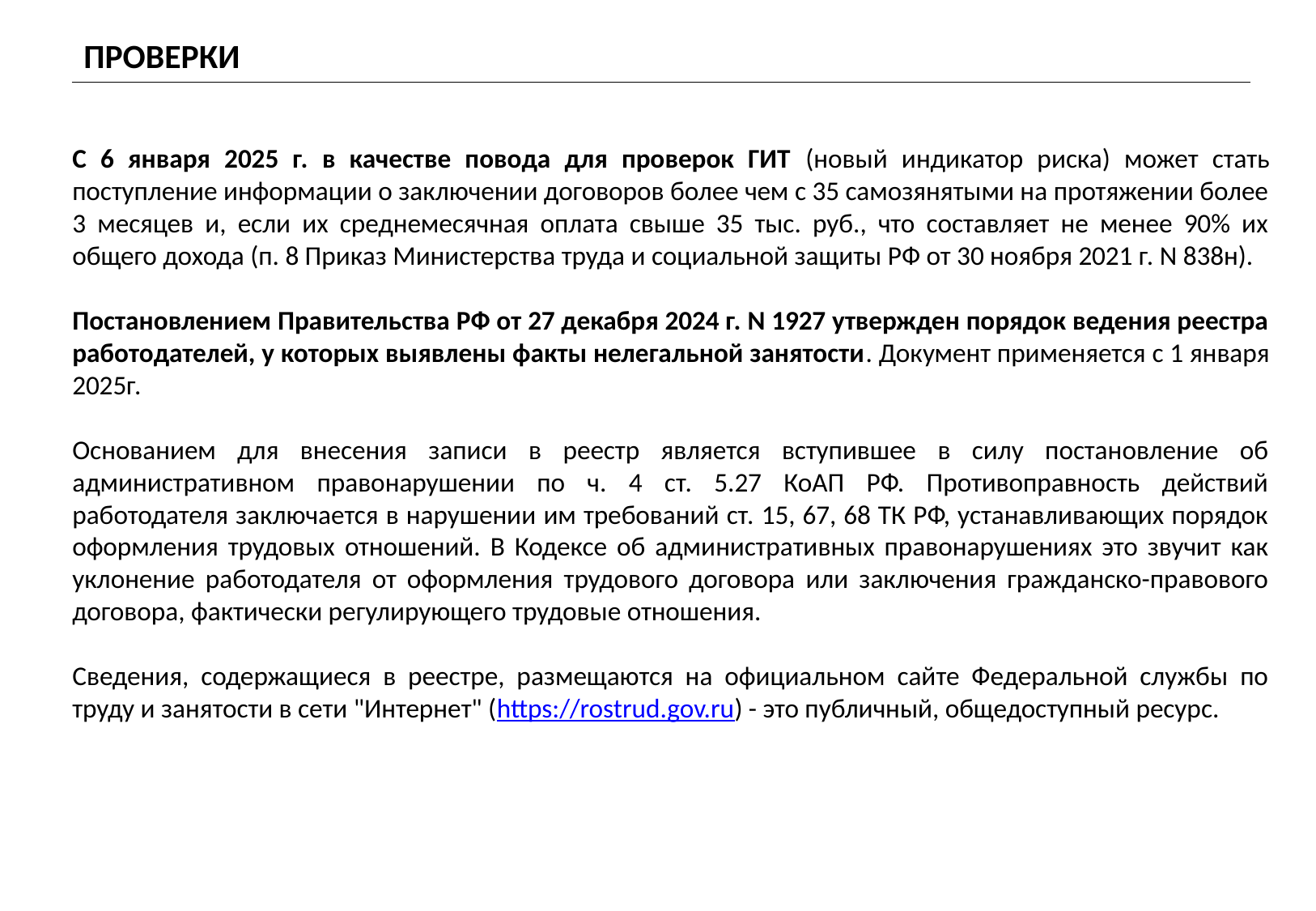

ПРОВЕРКИ
С 6 января 2025 г. в качестве повода для проверок ГИТ (новый индикатор риска) может стать поступление информации о заключении договоров более чем с 35 самозянятыми на протяжении более 3 месяцев и, если их среднемесячная оплата свыше 35 тыс. руб., что составляет не менее 90% их общего дохода (п. 8 Приказ Министерства труда и социальной защиты РФ от 30 ноября 2021 г. N 838н).

Постановлением Правительства РФ от 27 декабря 2024 г. N 1927 утвержден порядок ведения реестра работодателей, у которых выявлены факты нелегальной занятости. Документ применяется с 1 января 2025г.

Основанием для внесения записи в реестр является вступившее в силу постановление об административном правонарушении по ч. 4 ст. 5.27 КоАП РФ. Противоправность действий работодателя заключается в нарушении им требований ст. 15, 67, 68 ТК РФ, устанавливающих порядок оформления трудовых отношений. В Кодексе об административных правонарушениях это звучит как уклонение работодателя от оформления трудового договора или заключения гражданско-правового договора, фактически регулирующего трудовые отношения.

Сведения, содержащиеся в реестре, размещаются на официальном сайте Федеральной службы по труду и занятости в сети "Интернет" (https://rostrud.gov.ru) - это публичный, общедоступный ресурс.